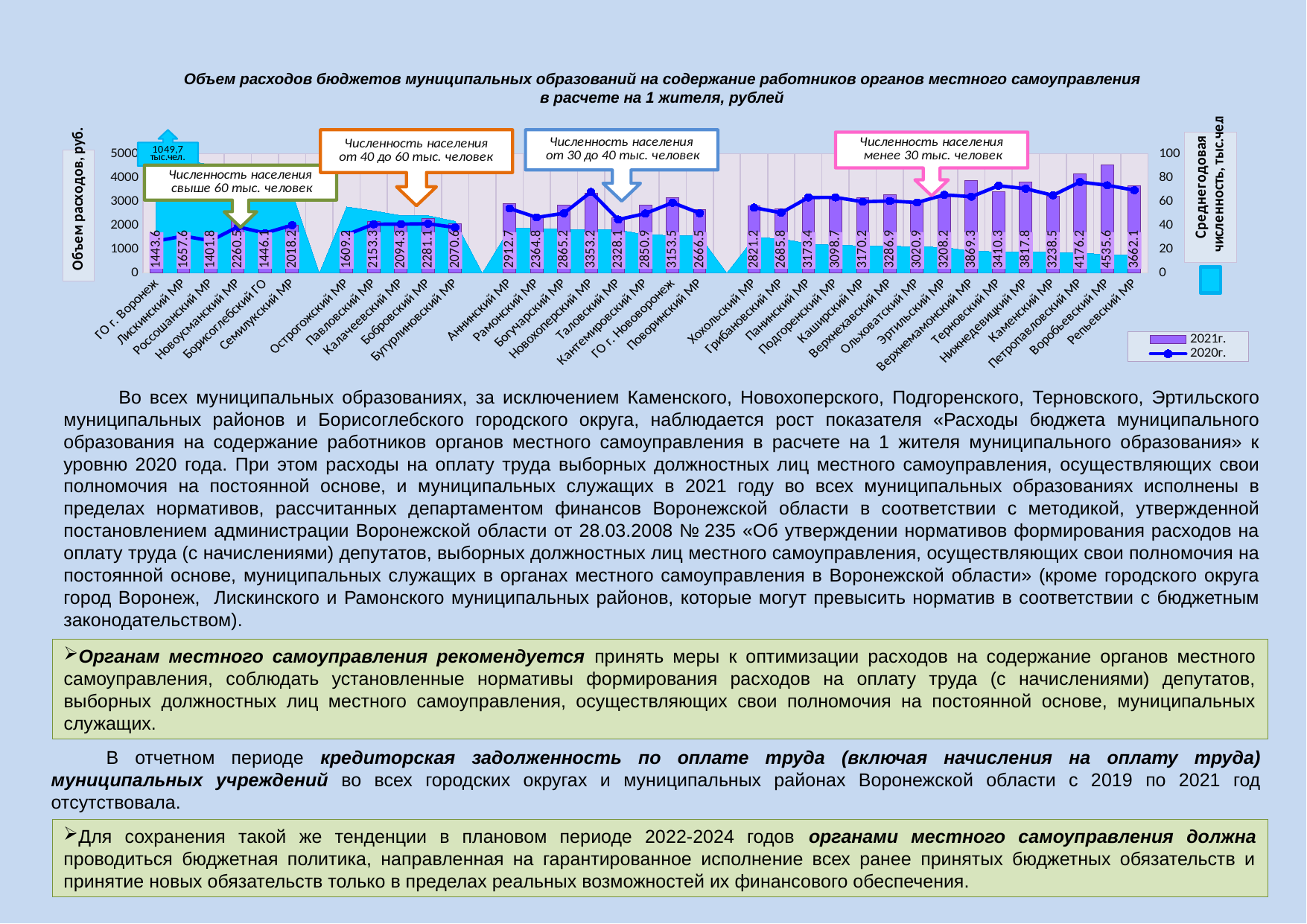

Объем расходов бюджетов муниципальных образований на содержание работников органов местного самоуправления
в расчете на 1 жителя, рублей

### Chart

| Category |  | 2021г. | 2020г. |
|---|---|---|---|
| ГО г. Воронеж | 1049.7 | 1443.6 | 1337.5 |
| Лискинский МР | 95.2 | 1657.6 | 1549.1 |
| Россошанский МР | 90.7 | 1401.8 | 1353.6 |
| Новоусманский МР | 86.5 | 2260.5 | 1937.9 |
| Борисоглебский ГО | 68.7 | 1446.1 | 1673.3 |
| Семилукский МР | 67.1 | 2018.2 | 2006.2 |
|  | None | None | None |
| Острогожский МР | 55.5 | 1609.2 | 1605.8 |
| Павловский МР | 52.2 | 2153.3 | 2047.1 |
| Калачеевский МР | 48.2 | 2094.3 | 2050.0 |
| Бобровский МР | 48.2 | 2281.1 | 2068.6 |
| Бутурлиновский МР | 43.4 | 2070.6 | 1908.4 |
|  | None | None | None |
| Аннинский МР | 37.4 | 2912.7 | 2710.2 |
| Рамонский МР | 37.30000000000001 | 2364.8 | 2332.2 |
| Богучарский МР | 36.7 | 2865.2 | 2507.7 |
| Новохоперский МР | 36.4 | 3353.2 | 3402.4 |
| Таловский МР | 36.2 | 2328.1 | 2243.0 |
| Кантемировский МР | 32.1 | 2850.9 | 2497.5 |
| ГО г. Нововоронеж | 31.4 | 3153.5 | 2951.9 |
| Поворинский МР | 31.2 | 2666.5 | 2508.9 |
|  | None | None | None |
| Хохольский МР | 29.6 | 2821.2 | 2745.0 |
| Грибановский МР | 28.8 | 2685.8 | 2526.7 |
| Панинский МР | 24.4 | 3173.4 | 3172.1 |
| Подгоренский МР | 23.2 | 3098.7 | 3176.4 |
| Каширский МР | 22.7 | 3170.2 | 2991.7 |
| Верхнехавский МР | 22.6 | 3286.9 | 3023.4 |
| Ольховатский МР | 21.8 | 3020.9 | 2959.3 |
| Эртильский МР | 21.5 | 3208.2 | 3283.1 |
| Верхнемамонский МР | 18.2 | 3869.3 | 3204.0 |
| Терновский МР | 17.7 | 3410.3 | 3664.5 |
| Нижнедевицкий МР | 17.7 | 3817.8 | 3540.2 |
| Каменский МР | 17.3 | 3238.5 | 3261.8 |
| Петропавловский МР | 16.7 | 4176.2 | 3823.4 |
| Воробьевский МР | 15.4 | 4535.6 | 3683.6 |
| Репьевский МР | 15.2 | 3662.1 | 3478.7 |
Во всех муниципальных образованиях, за исключением Каменского, Новохоперского, Подгоренского, Терновского, Эртильского муниципальных районов и Борисоглебского городского округа, наблюдается рост показателя «Расходы бюджета муниципального образования на содержание работников органов местного самоуправления в расчете на 1 жителя муниципального образования» к уровню 2020 года. При этом расходы на оплату труда выборных должностных лиц местного самоуправления, осуществляющих свои полномочия на постоянной основе, и муниципальных служащих в 2021 году во всех муниципальных образованиях исполнены в пределах нормативов, рассчитанных департаментом финансов Воронежской области в соответствии с методикой, утвержденной постановлением администрации Воронежской области от 28.03.2008 № 235 «Об утверждении нормативов формирования расходов на оплату труда (с начислениями) депутатов, выборных должностных лиц местного самоуправления, осуществляющих свои полномочия на постоянной основе, муниципальных служащих в органах местного самоуправления в Воронежской области» (кроме городского округа город Воронеж,  Лискинского и Рамонского муниципальных районов, которые могут превысить норматив в соответствии с бюджетным законодательством).
Органам местного самоуправления рекомендуется принять меры к оптимизации расходов на содержание органов местного самоуправления, соблюдать установленные нормативы формирования расходов на оплату труда (с начислениями) депутатов, выборных должностных лиц местного самоуправления, осуществляющих свои полномочия на постоянной основе, муниципальных служащих.
В отчетном периоде кредиторская задолженность по оплате труда (включая начисления на оплату труда) муниципальных учреждений во всех городских округах и муниципальных районах Воронежской области с 2019 по 2021 год отсутствовала.
Для сохранения такой же тенденции в плановом периоде 2022-2024 годов органами местного самоуправления должна проводиться бюджетная политика, направленная на гарантированное исполнение всех ранее принятых бюджетных обязательств и принятие новых обязательств только в пределах реальных возможностей их финансового обеспечения.
69